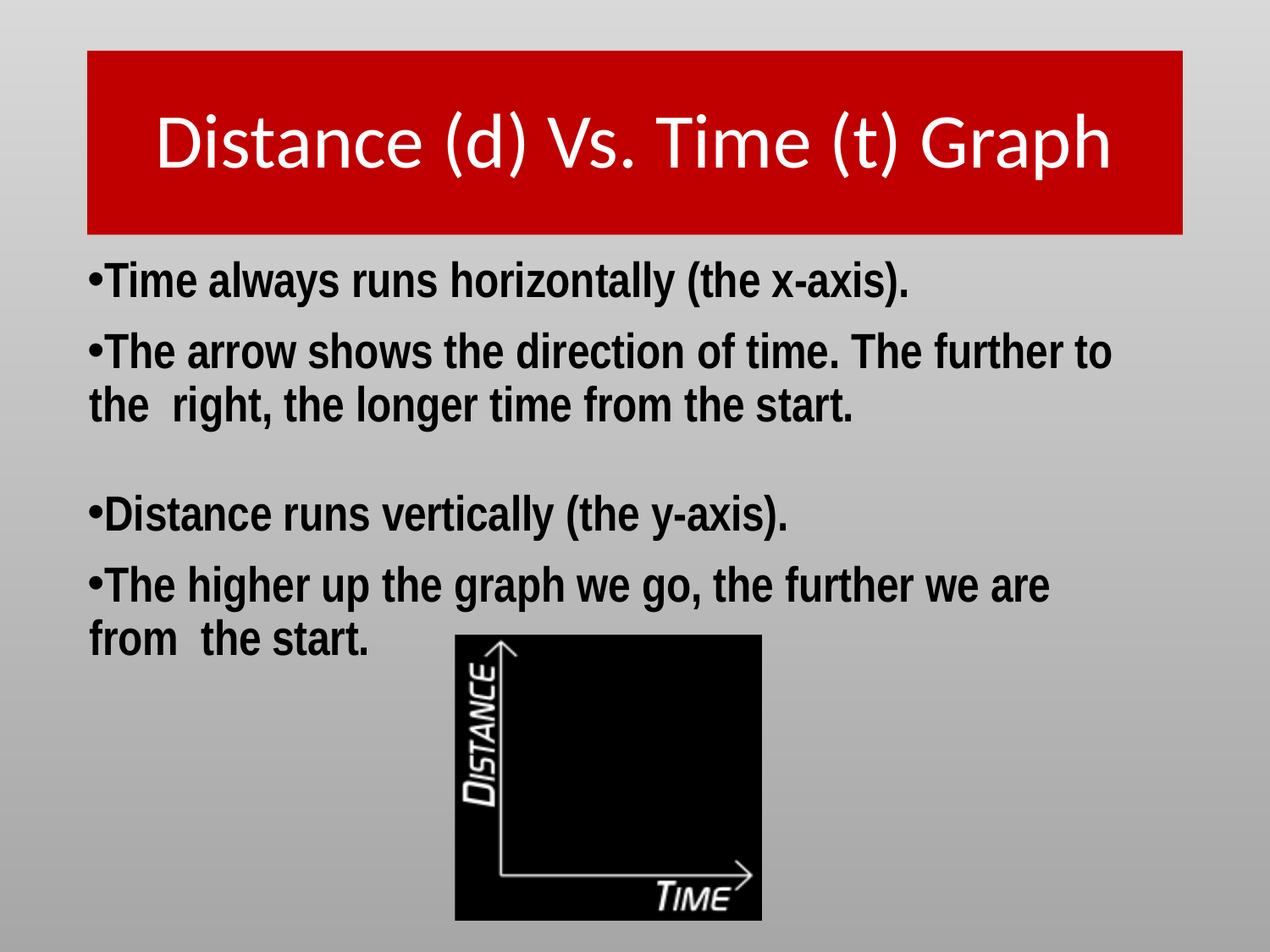

# Distance (d) Vs. Time (t) Graph
Time always runs horizontally (the x-axis).
The arrow shows the direction of time. The further to the  right, the longer time from the start.

Distance runs vertically (the y-axis).
The higher up the graph we go, the further we are from  the start.